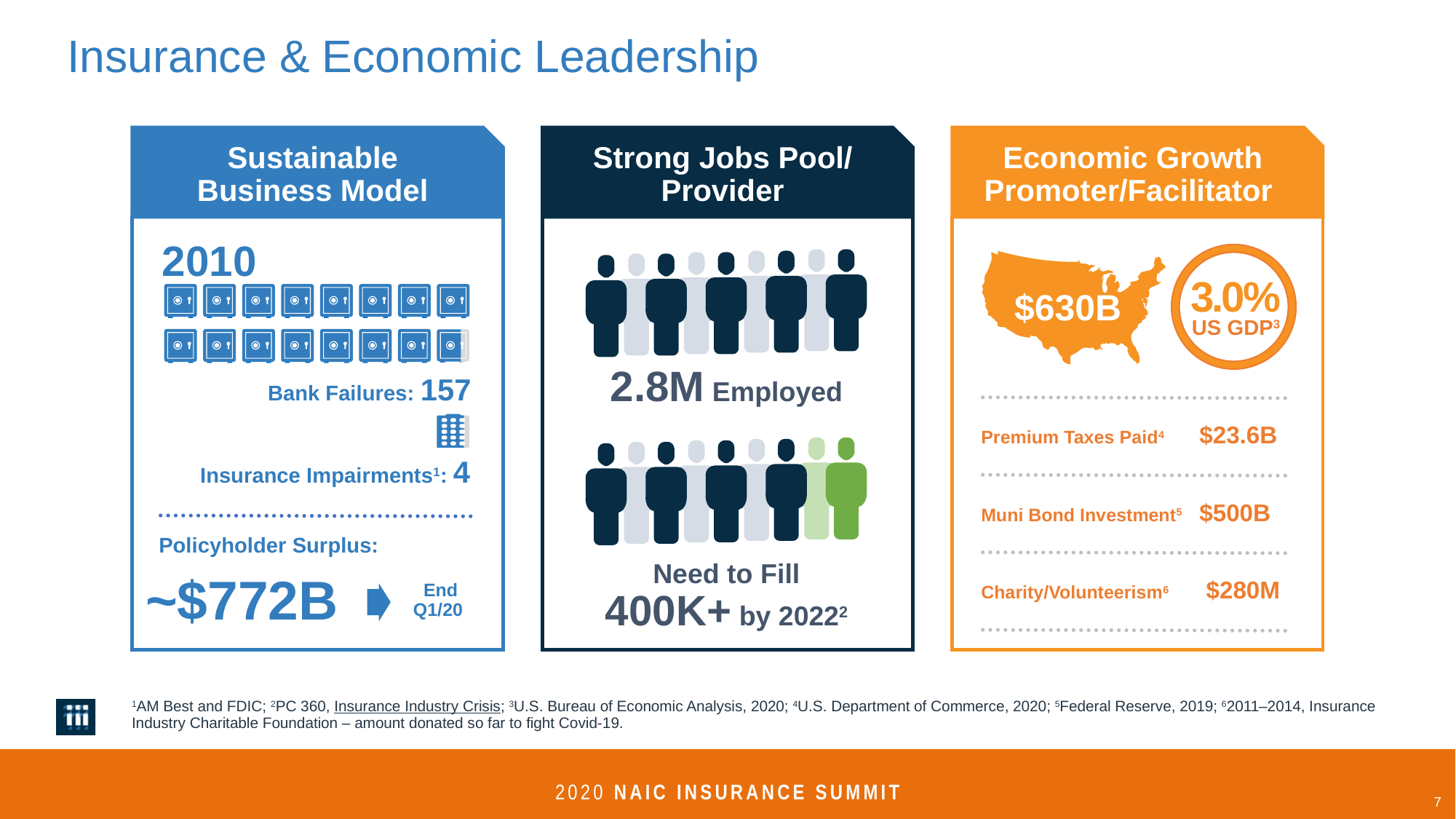

# Insurance & Economic Leadership
Sustainable
Business Model
Strong Jobs Pool/ Provider
Economic Growth Promoter/Facilitator

3.0%
US GDP3

$630B
Premium Taxes Paid4	$23.6B
Muni Bond Investment5	$500B
Charity/Volunteerism6	 $280M

2.8M Employed

Need to Fill
400K+ by 20222
2010

Bank Failures: 157

Insurance Impairments1: 4
Policyholder Surplus:
~$772B
End
Q1/20

1AM Best and FDIC; 2PC 360, Insurance Industry Crisis; 3U.S. Bureau of Economic Analysis, 2020; 4U.S. Department of Commerce, 2020; 5Federal Reserve, 2019; 62011–2014, Insurance Industry Charitable Foundation – amount donated so far to fight Covid-19.